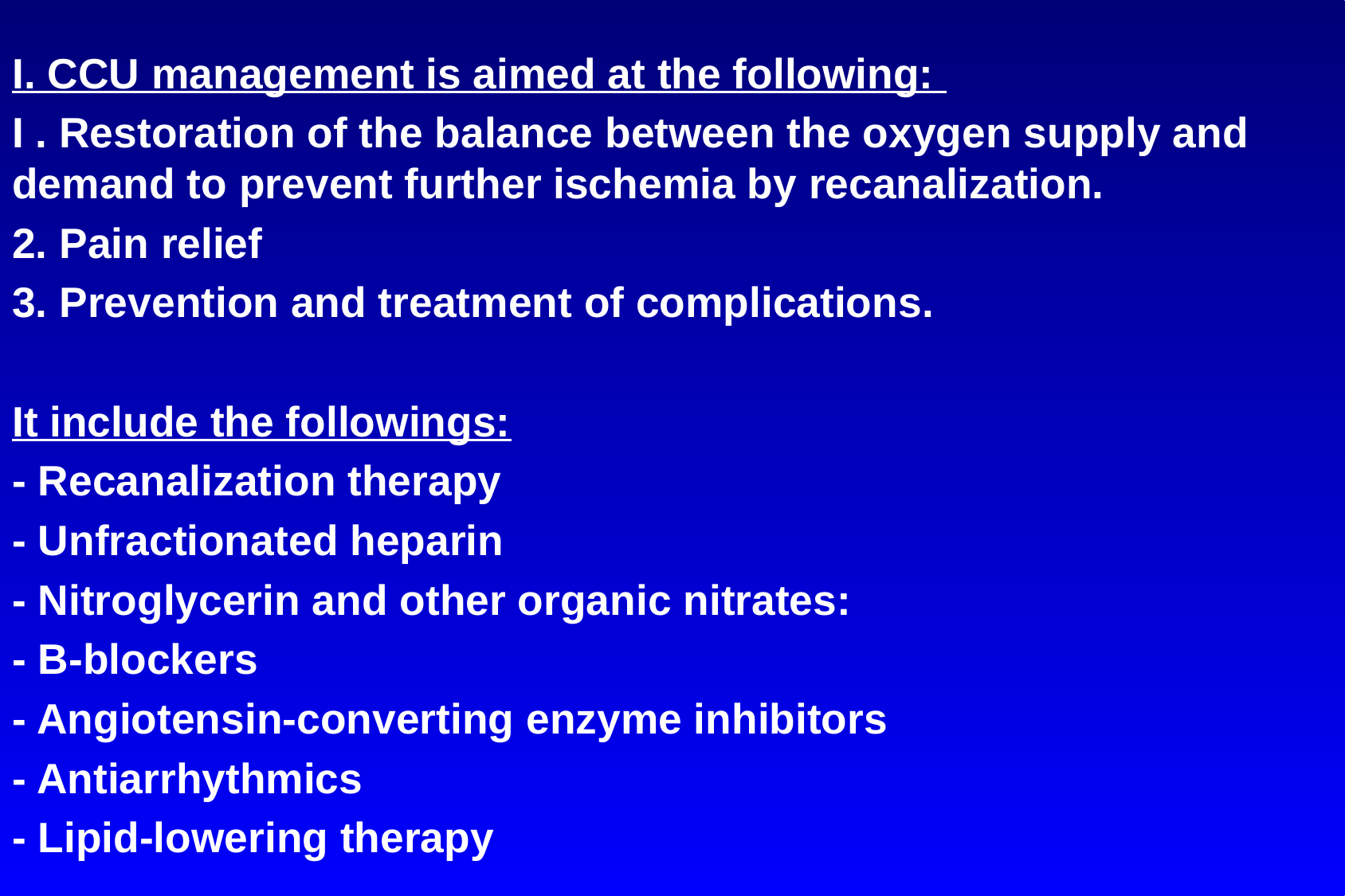

I. CCU management is aimed at the following:
I . Restoration of the balance between the oxygen supply and demand to prevent further ischemia by recanalization.
2. Pain relief
3. Prevention and treatment of complications.

It include the followings:
- Recanalization therapy
- Unfractionated heparin
- Nitroglycerin and other organic nitrates:
- B-blockers
- Angiotensin-converting enzyme inhibitors
- Antiarrhythmics
- Lipid-lowering therapy